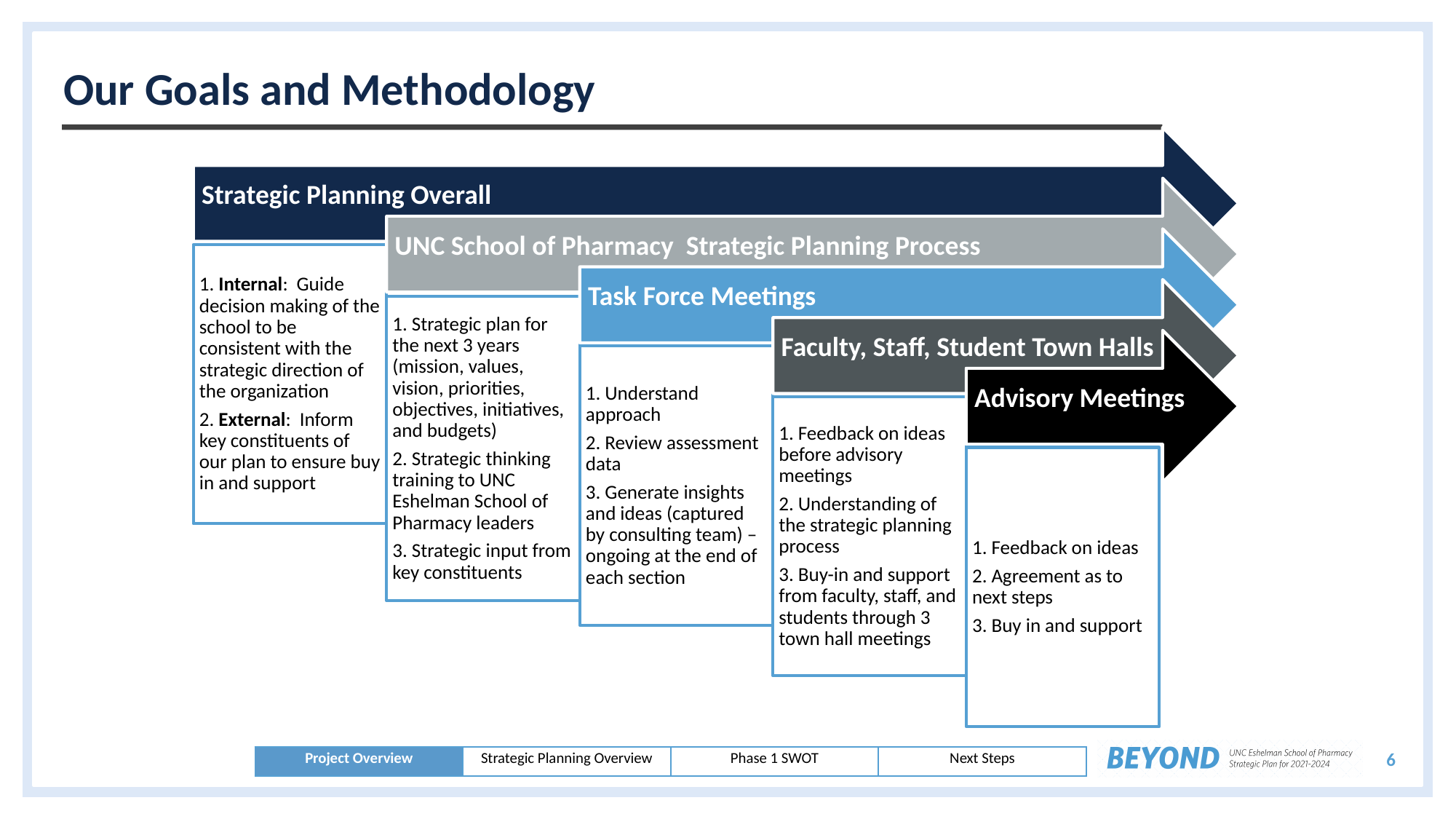

# Our Goals and Methodology
Strategic Planning Overall
1. Internal:  Guide decision making of the school to be consistent with the strategic direction of the organization
2. External:  Inform key constituents of our plan to ensure buy in and support
UNC School of Pharmacy  Strategic Planning Process
1. Strategic plan for the next 3 years (mission, values, vision, priorities, objectives, initiatives, and budgets)
2. Strategic thinking training to UNC Eshelman School of Pharmacy leaders
3. Strategic input from key constituents
Task Force Meetings
1. Understand approach
2. Review assessment data
3. Generate insights and ideas (captured by consulting team) – ongoing at the end of each section
Faculty, Staff, Student Town Halls
1. Feedback on ideas before advisory meetings
2. Understanding of the strategic planning process
3. Buy-in and support from faculty, staff, and students through 3 town hall meetings
Advisory Meetings
1. Feedback on ideas
2. Agreement as to next steps
3. Buy in and support